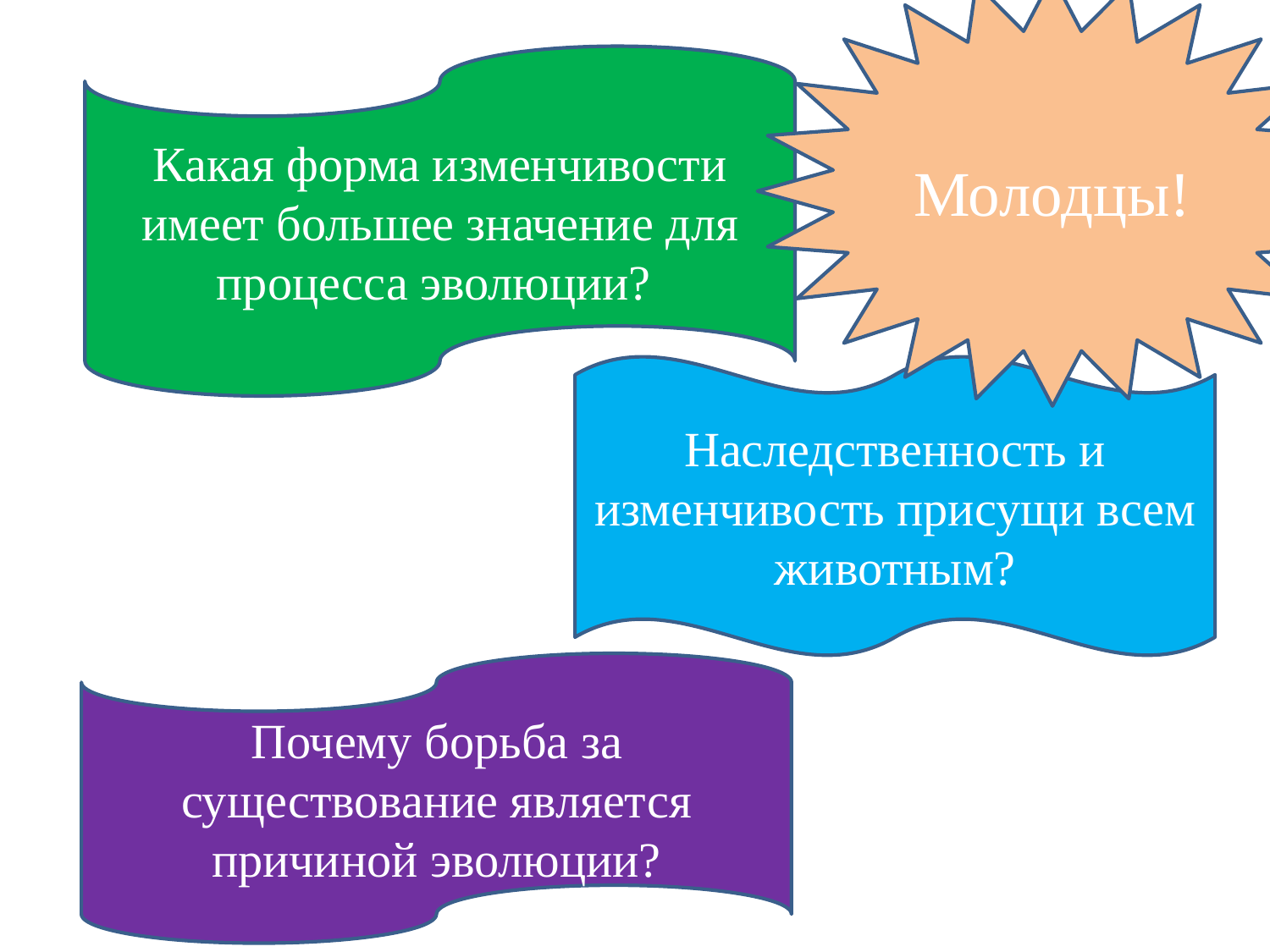

Молодцы!
Какая форма изменчивости имеет большее значение для процесса эволюции?
Вспомним…
Наследственность и изменчивость присущи всем животным?
Почему борьба за существование является причиной эволюции?